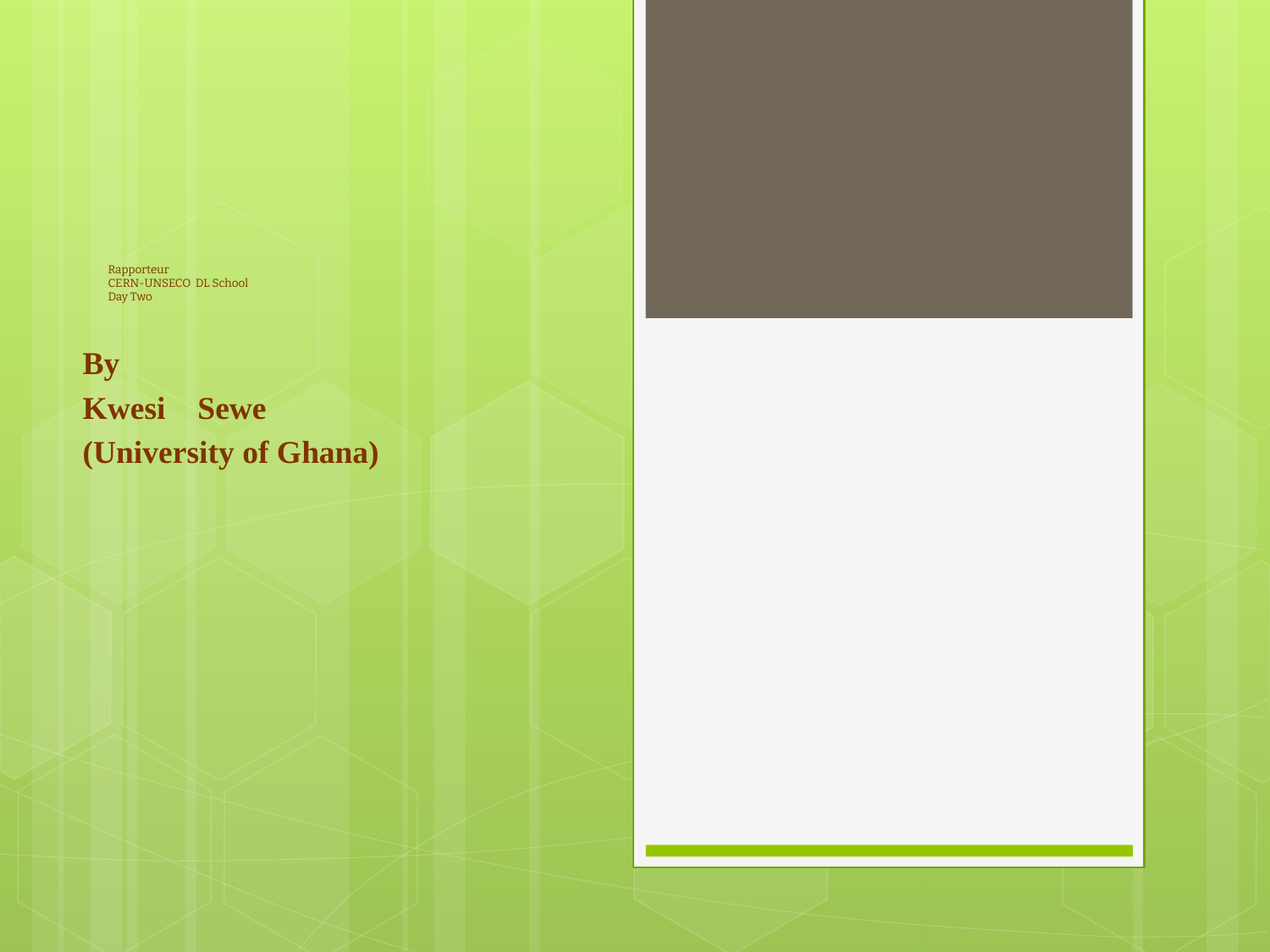

# Rapporteur CERN-UNSECO  DL School Day Two
By
Kwesi    Sewe
(University of Ghana)